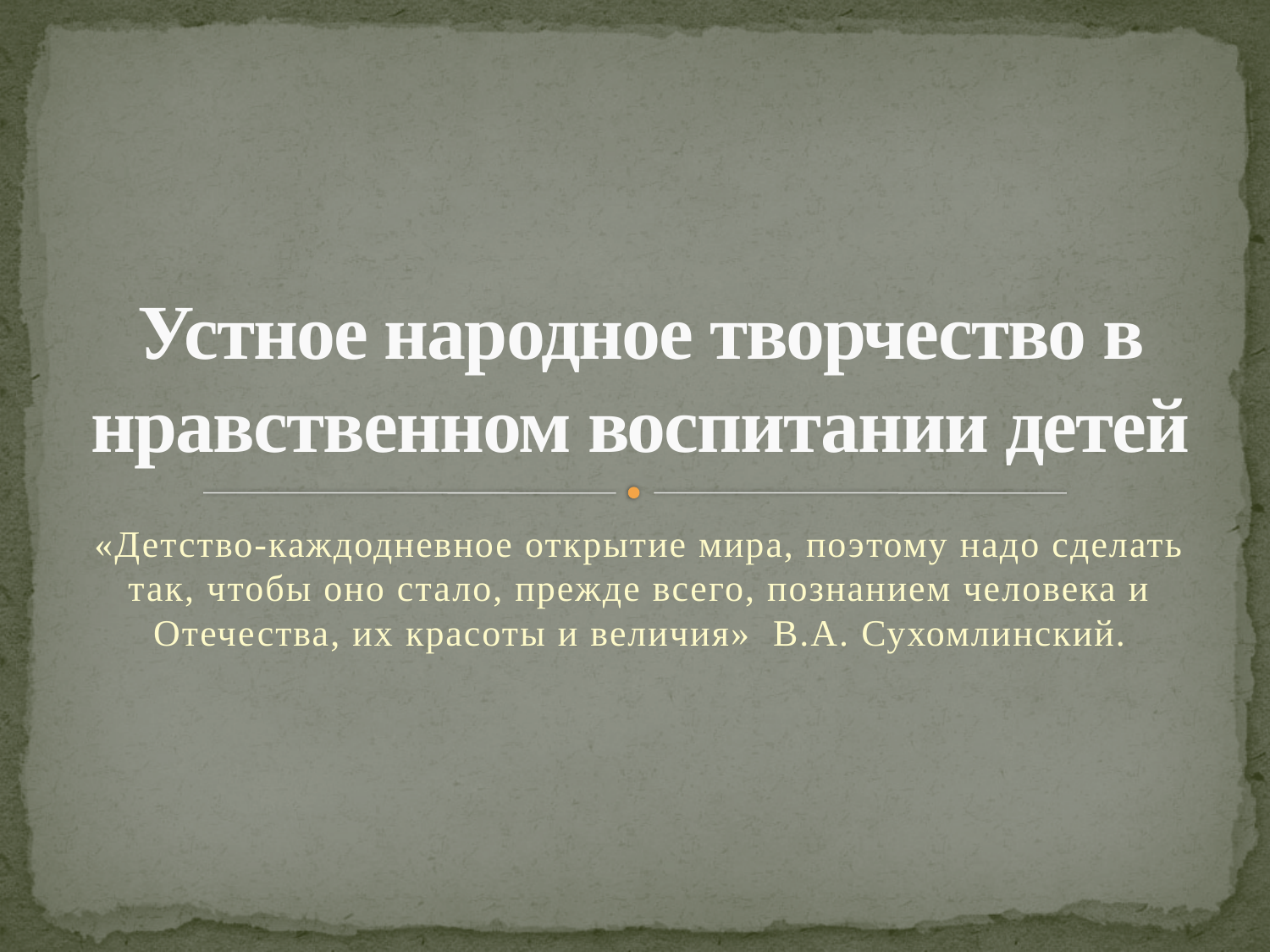

# Устное народное творчество в нравственном воспитании детей
«Детство-каждодневное открытие мира, поэтому надо сделать так, чтобы оно стало, прежде всего, познанием человека и Отечества, их красоты и величия»  В.А. Сухомлинский.